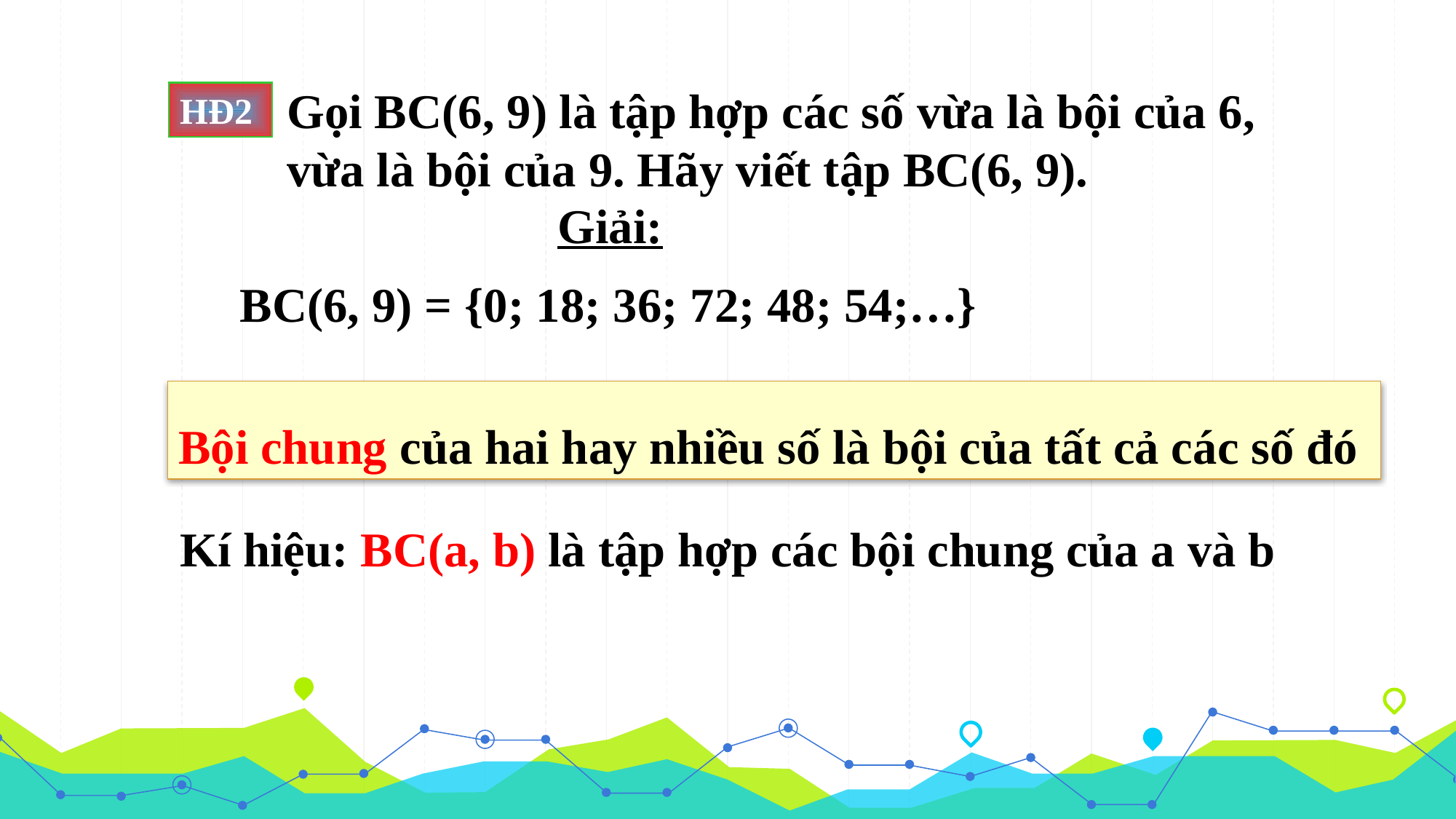

HĐ2
Gọi BC(6, 9) là tập hợp các số vừa là bội của 6, vừa là bội của 9. Hãy viết tập BC(6, 9).
Giải:
BC(6, 9) = {0; 18; 36; 72; 48; 54;…}
Bội chung của hai hay nhiều số là bội của tất cả các số đó
Kí hiệu: BC(a, b) là tập hợp các bội chung của a và b